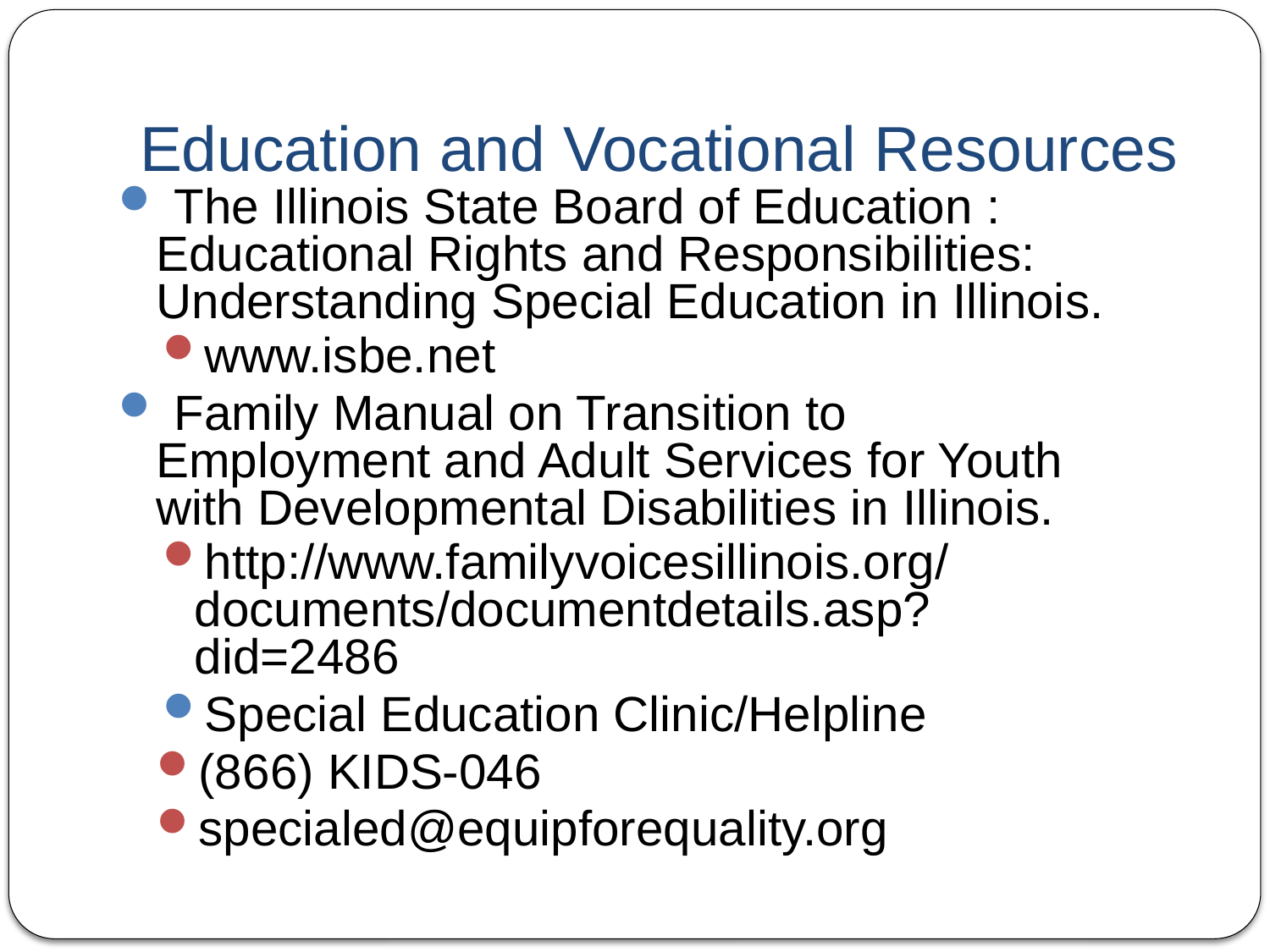

# Education and Vocational Resources
 The Illinois State Board of Education : Educational Rights and Responsibilities: Understanding Special Education in Illinois.
www.isbe.net
 Family Manual on Transition to Employment and Adult Services for Youth with Developmental Disabilities in Illinois.
http://www.familyvoicesillinois.org/documents/documentdetails.asp?did=2486
Special Education Clinic/Helpline
(866) KIDS-046
specialed@equipforequality.org